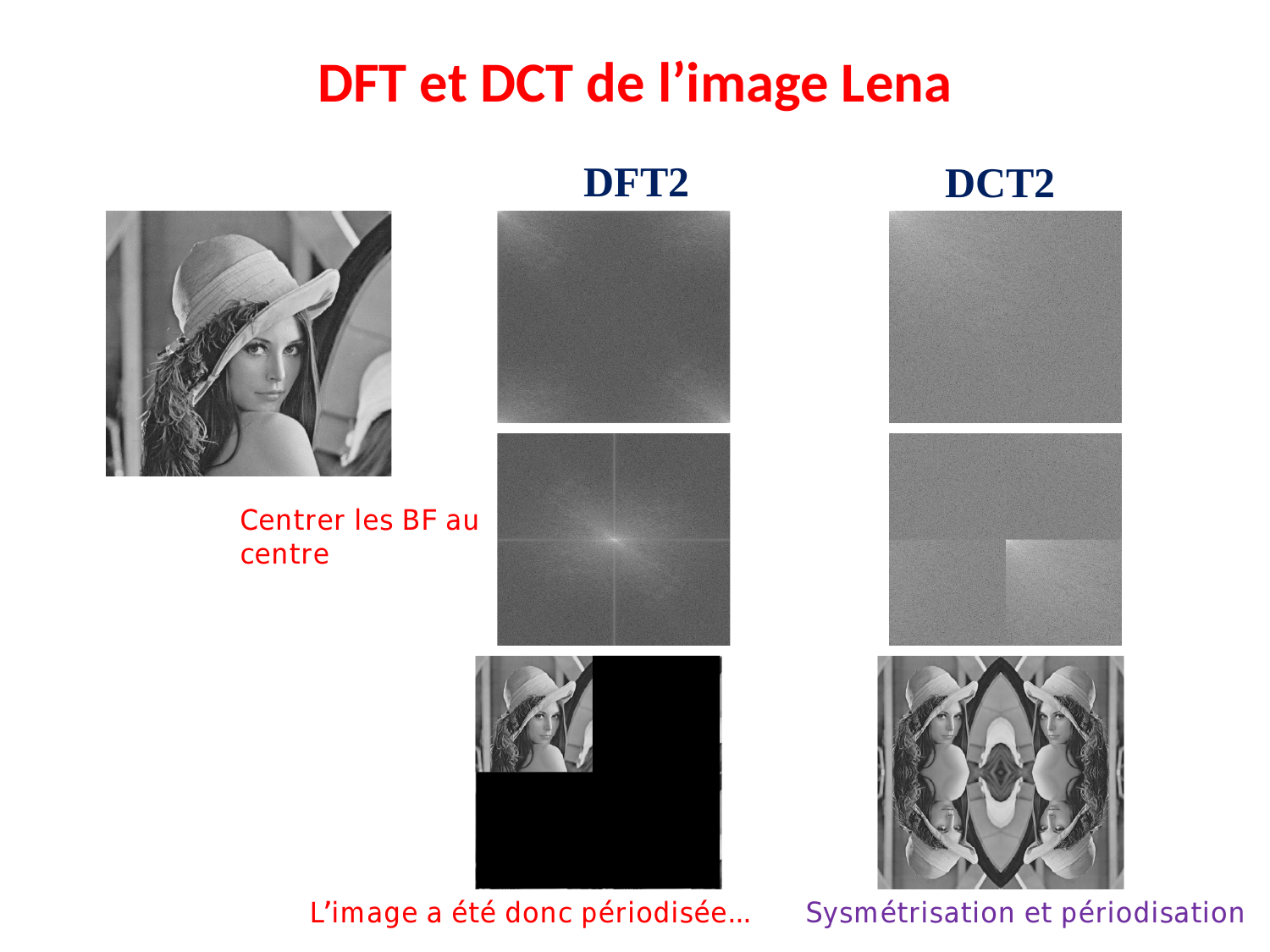

# DFT et DCT de l’image Lena
DFT2
DCT2

Centrer les BF au centre

L’image a été donc périodisée…
Sysmétrisation et périodisation